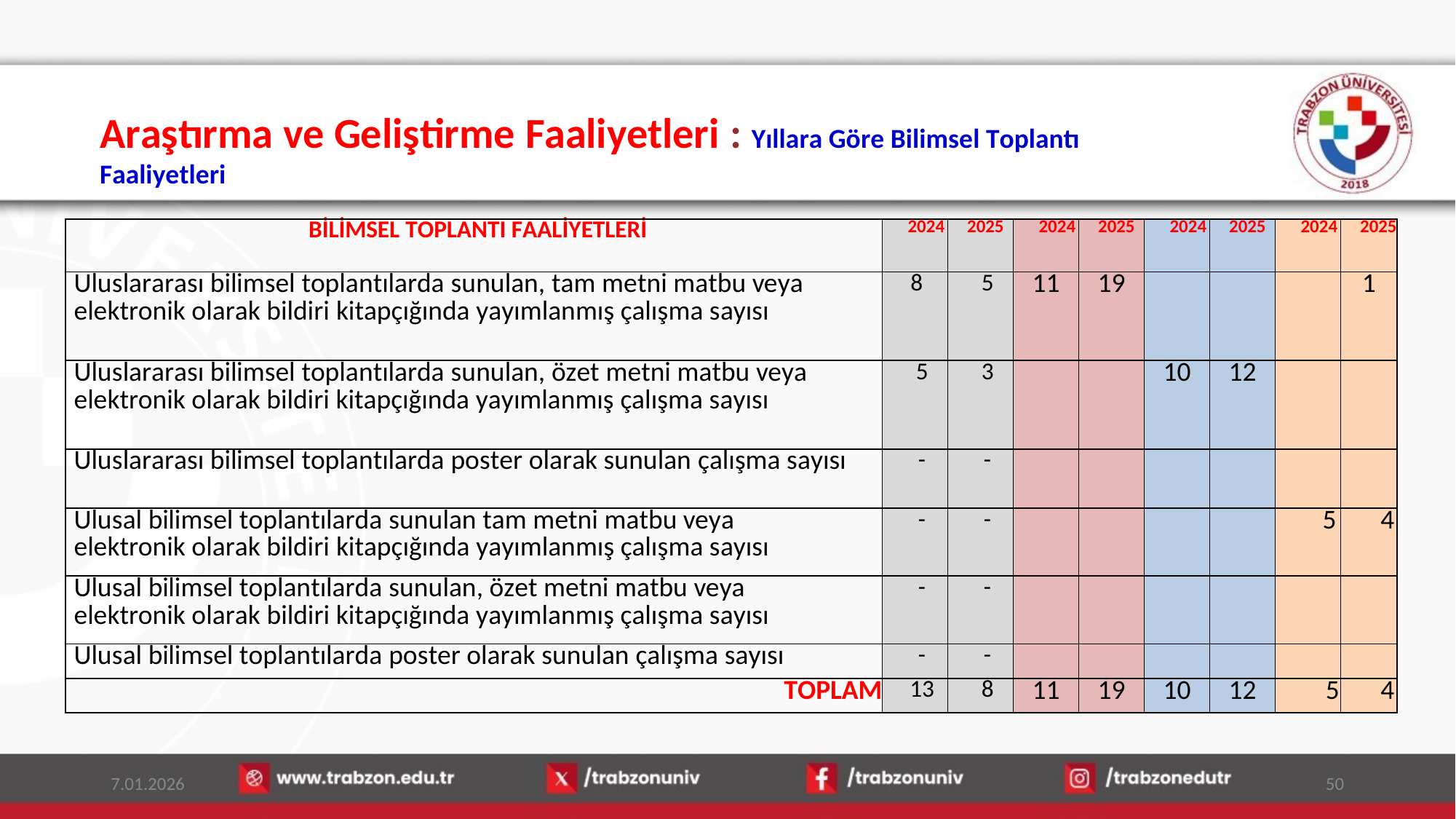

Araştırma ve Geliştirme Faaliyetleri : Yıllara Göre Bilimsel Toplantı Faaliyetleri
| BİLİMSEL TOPLANTI FAALİYETLERİ | 2024 | 2025 | 2024 | 2025 | 2024 | 2025 | 2024 | 2025 |
| --- | --- | --- | --- | --- | --- | --- | --- | --- |
| Uluslararası bilimsel toplantılarda sunulan, tam metni matbu veya elektronik olarak bildiri kitapçığında yayımlanmış çalışma sayısı | 8 | 5 | 11 | 19 |  |  |  | 1 |
| Uluslararası bilimsel toplantılarda sunulan, özet metni matbu veya elektronik olarak bildiri kitapçığında yayımlanmış çalışma sayısı | 5 | 3 |  |  | 10 | 12 |  |  |
| Uluslararası bilimsel toplantılarda poster olarak sunulan çalışma sayısı | - | - |  |  |  |  |  |  |
| Ulusal bilimsel toplantılarda sunulan tam metni matbu veya elektronik olarak bildiri kitapçığında yayımlanmış çalışma sayısı | - | - |  |  |  |  | 5 | 4 |
| Ulusal bilimsel toplantılarda sunulan, özet metni matbu veya elektronik olarak bildiri kitapçığında yayımlanmış çalışma sayısı | - | - |  |  |  |  |  |  |
| Ulusal bilimsel toplantılarda poster olarak sunulan çalışma sayısı | - | - |  |  |  |  |  |  |
| TOPLAM | 13 | 8 | 11 | 19 | 10 | 12 | 5 | 4 |
7.01.2026
50